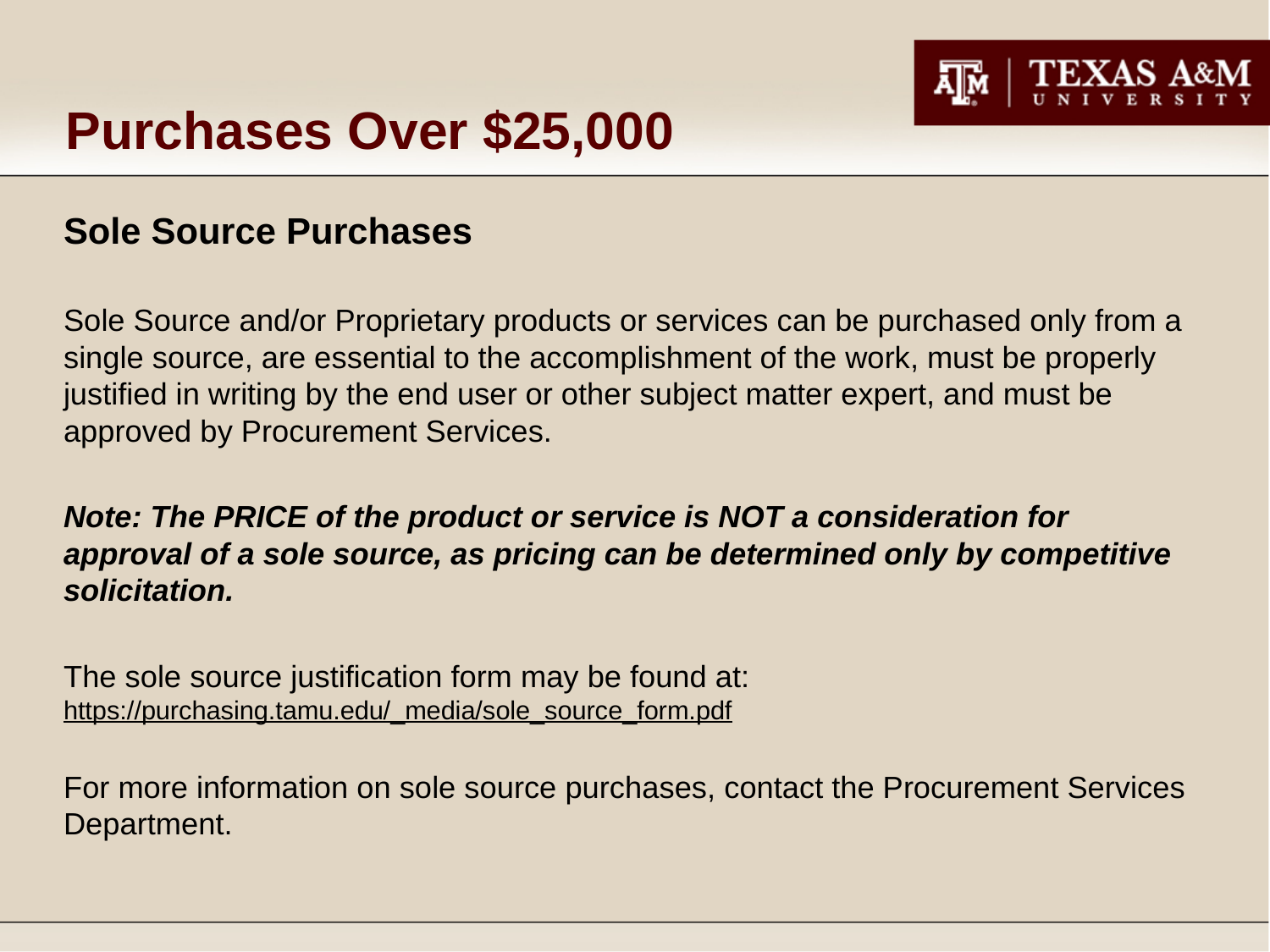

# Purchases Over $25,000
Sole Source Purchases

Sole Source and/or Proprietary products or services can be purchased only from a single source, are essential to the accomplishment of the work, must be properly justified in writing by the end user or other subject matter expert, and must be approved by Procurement Services.

Note: The PRICE of the product or service is NOT a consideration for approval of a sole source, as pricing can be determined only by competitive solicitation.

The sole source justification form may be found at:  https://purchasing.tamu.edu/_media/sole_source_form.pdf

For more information on sole source purchases, contact the Procurement Services Department.